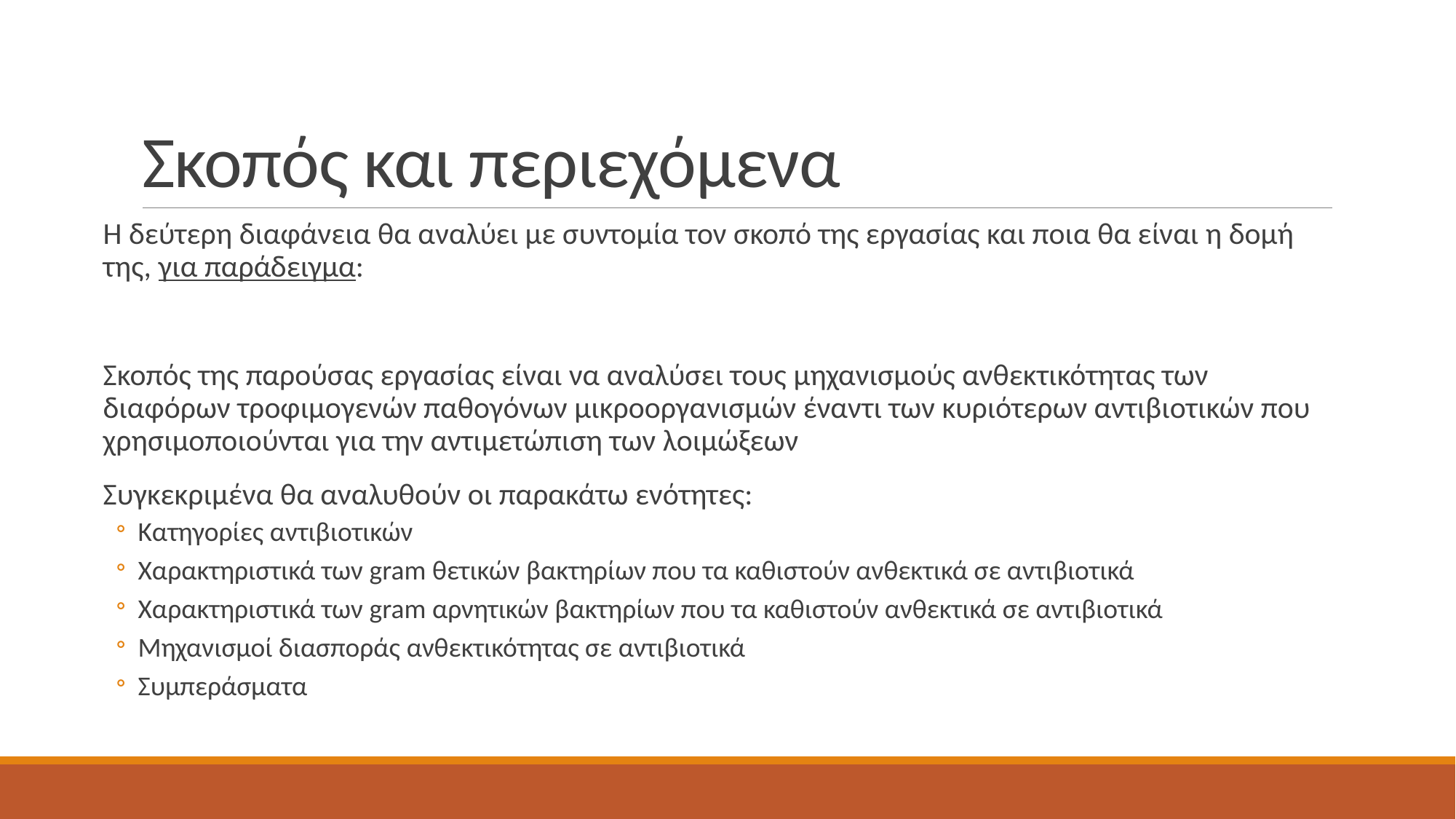

# Σκοπός και περιεχόμενα
Η δεύτερη διαφάνεια θα αναλύει με συντομία τον σκοπό της εργασίας και ποια θα είναι η δομή της, για παράδειγμα:

Σκοπός της παρούσας εργασίας είναι να αναλύσει τους μηχανισμούς ανθεκτικότητας των διαφόρων τροφιμογενών παθογόνων μικροοργανισμών έναντι των κυριότερων αντιβιοτικών που χρησιμοποιούνται για την αντιμετώπιση των λοιμώξεων
Συγκεκριμένα θα αναλυθούν οι παρακάτω ενότητες:
Κατηγορίες αντιβιοτικών
Χαρακτηριστικά των gram θετικών βακτηρίων που τα καθιστούν ανθεκτικά σε αντιβιοτικά
Χαρακτηριστικά των gram αρνητικών βακτηρίων που τα καθιστούν ανθεκτικά σε αντιβιοτικά
Μηχανισμοί διασποράς ανθεκτικότητας σε αντιβιοτικά
Συμπεράσματα